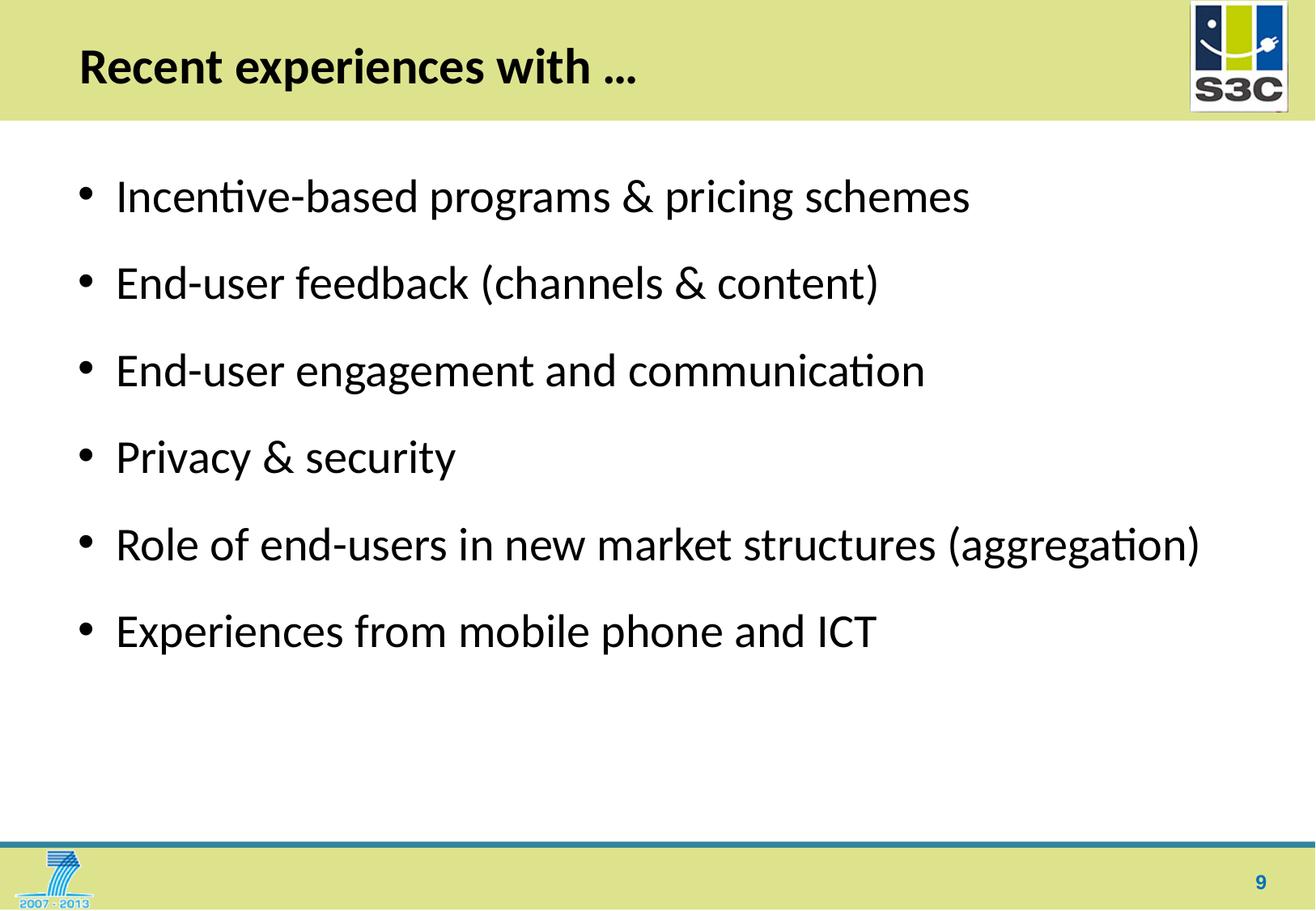

# Recent experiences with …
Incentive-based programs & pricing schemes
End-user feedback (channels & content)
End-user engagement and communication
Privacy & security
Role of end-users in new market structures (aggregation)
Experiences from mobile phone and ICT
9